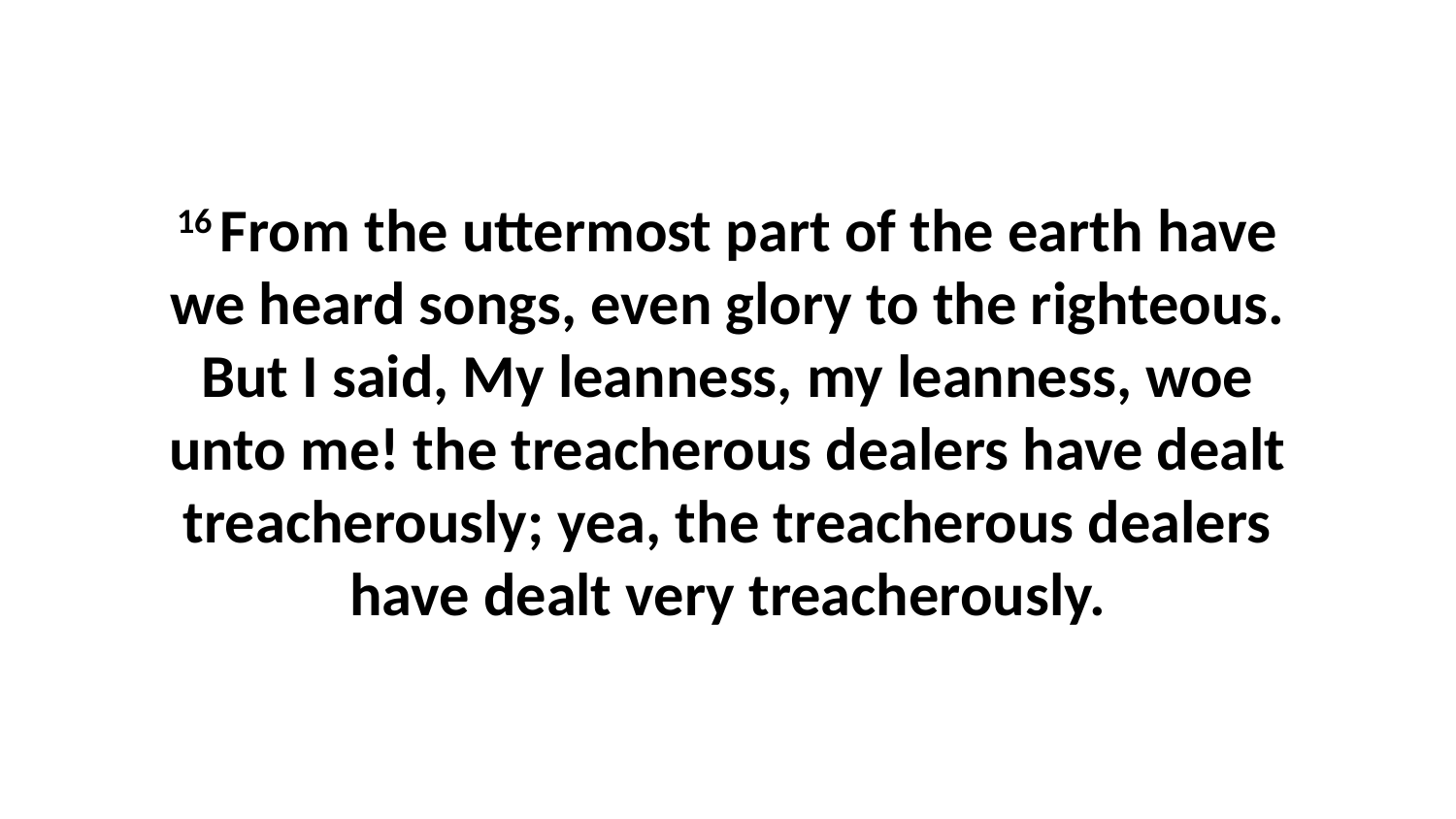

16 From the uttermost part of the earth have we heard songs, even glory to the righteous. But I said, My leanness, my leanness, woe unto me! the treacherous dealers have dealt treacherously; yea, the treacherous dealers have dealt very treacherously.